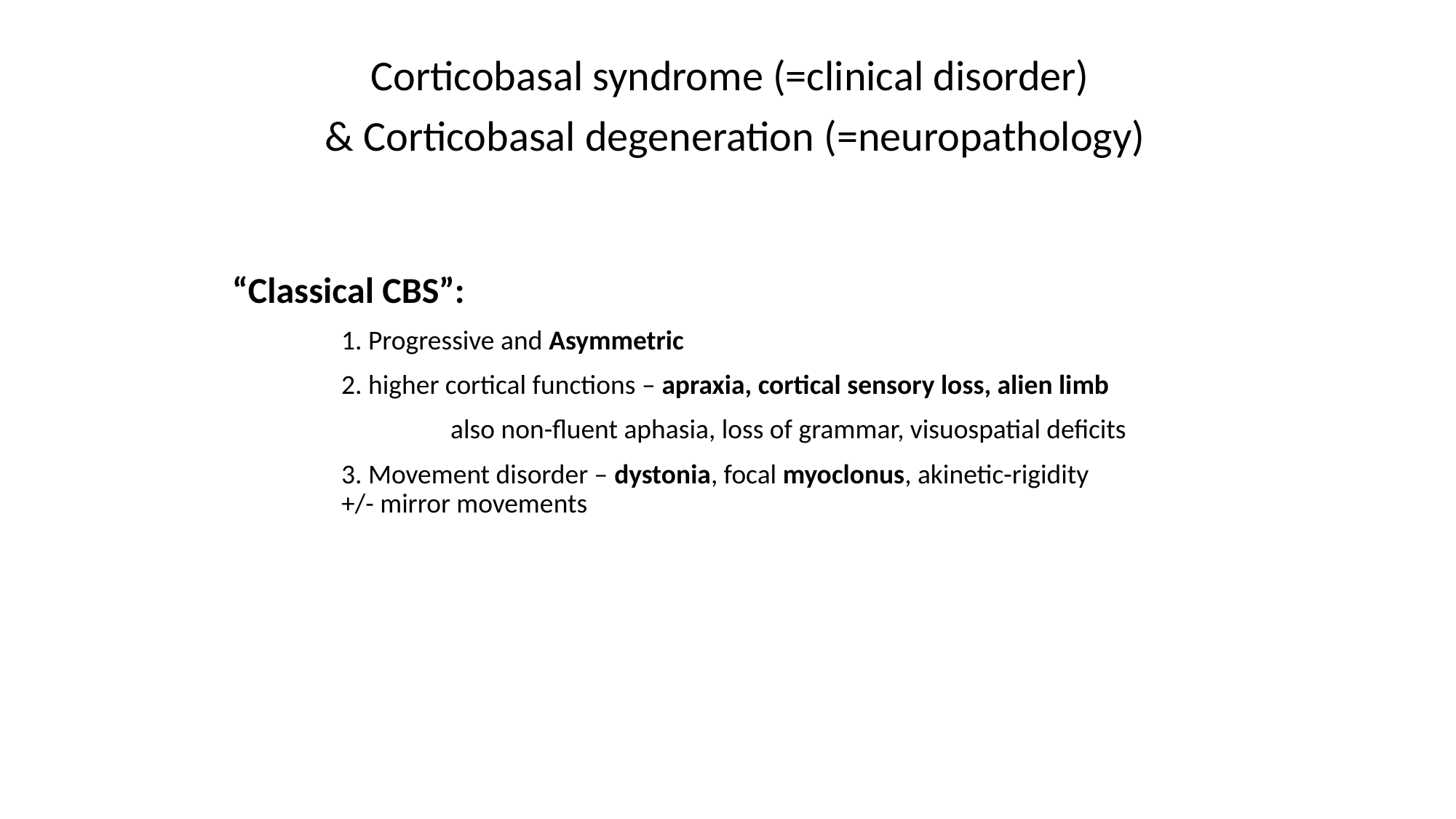

Corticobasal syndrome (=clinical disorder)
& Corticobasal degeneration (=neuropathology)

“Classical CBS”:
	1. Progressive and Asymmetric
	2. higher cortical functions – apraxia, cortical sensory loss, alien limb
		also non-fluent aphasia, loss of grammar, visuospatial deficits
	3. Movement disorder – dystonia, focal myoclonus, akinetic-rigidity 			+/- mirror movements